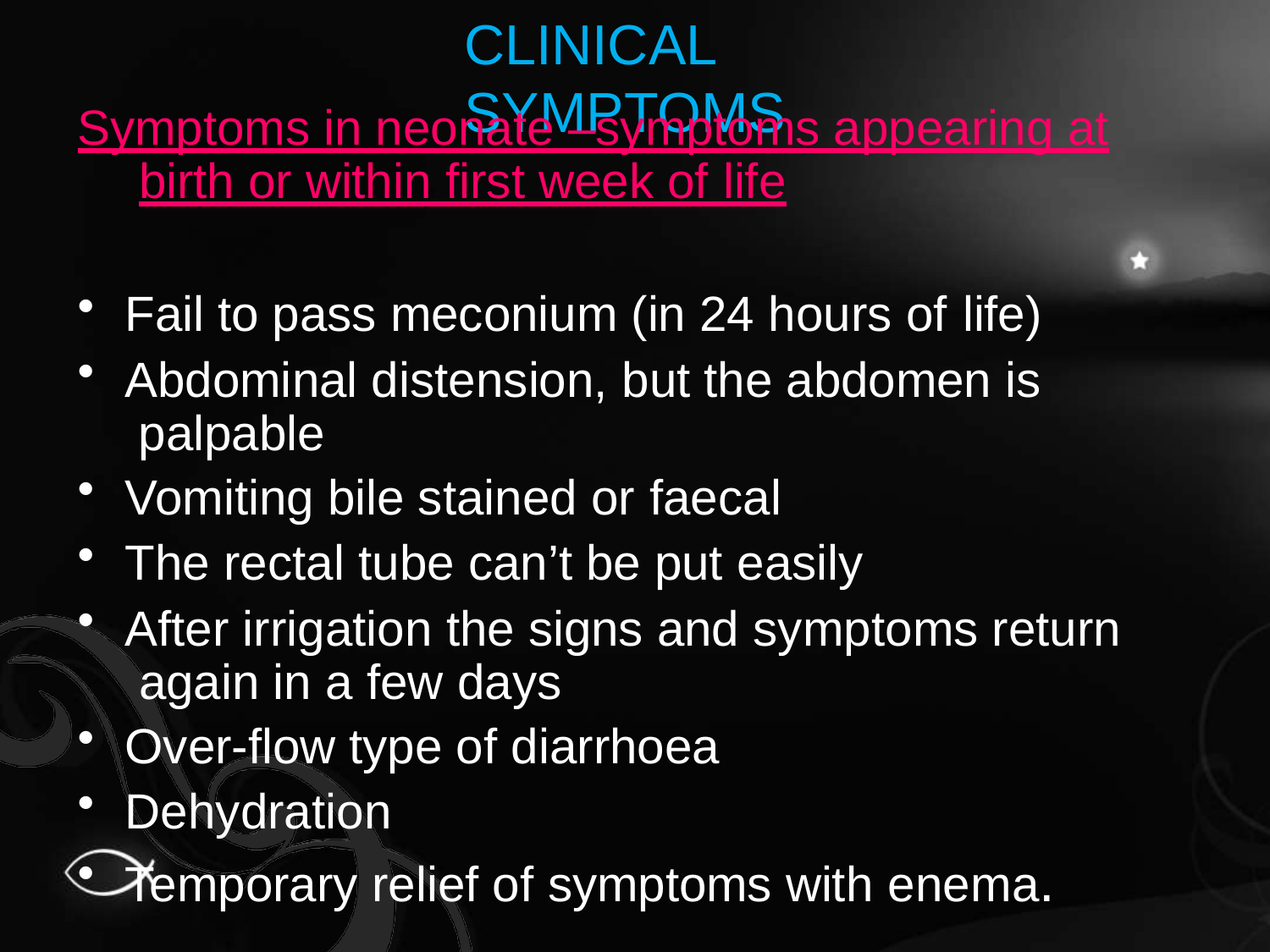

# CLINICAL SYMPTOMS
Symptoms in neonate –symptoms appearing at  birth or within first week of life

Fail to pass meconium (in 24 hours of life)
Abdominal distension, but the abdomen is  palpable
Vomiting bile stained or faecal
The rectal tube can’t be put easily
After irrigation the signs and symptoms return  again in a few days
Over-flow type of diarrhoea
Dehydration
Temporary relief of symptoms with enema.